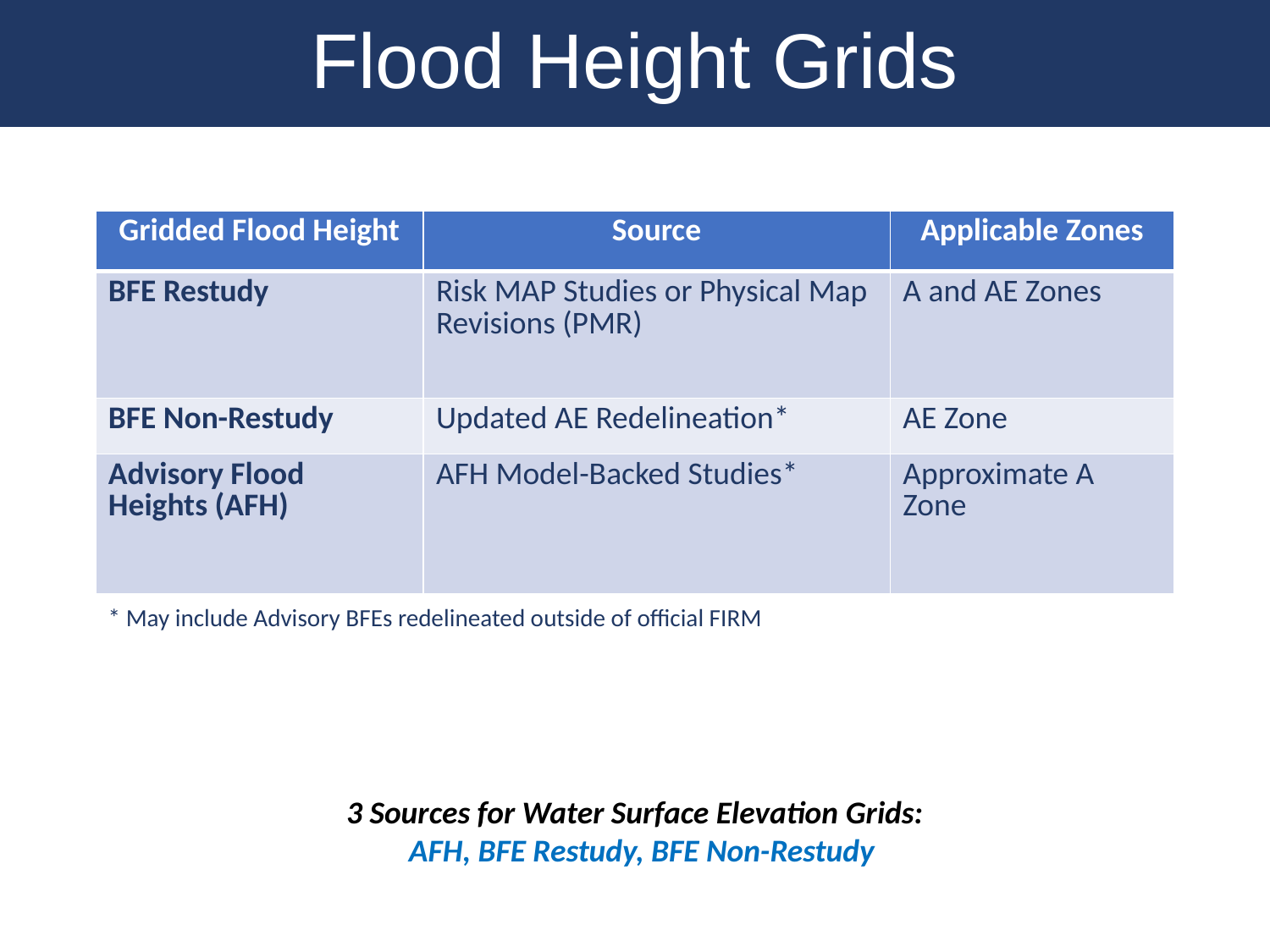

Flood Height Grids
| Gridded Flood Height | Source | Applicable Zones |
| --- | --- | --- |
| BFE Restudy | Risk MAP Studies or Physical Map Revisions (PMR) | A and AE Zones |
| BFE Non-Restudy | Updated AE Redelineation\* | AE Zone |
| Advisory Flood Heights (AFH) | AFH Model-Backed Studies\* | Approximate A Zone |
* May include Advisory BFEs redelineated outside of official FIRM
3 Sources for Water Surface Elevation Grids:
  AFH, BFE Restudy, BFE Non-Restudy